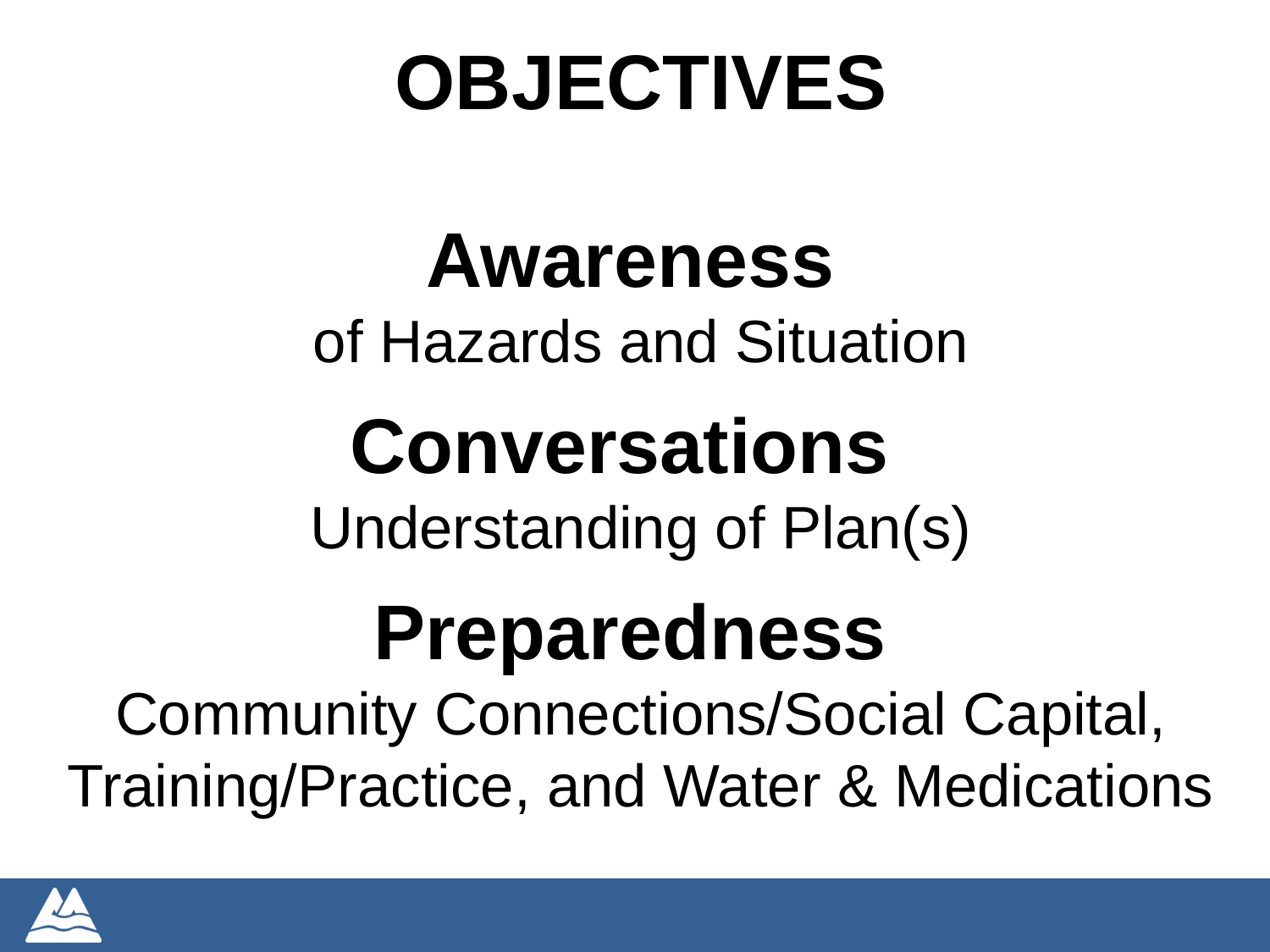

# OBJECTIVES Awareness of Hazards and Situation Conversations Understanding of Plan(s) Preparedness Community Connections/Social Capital, Training/Practice, and Water & Medications